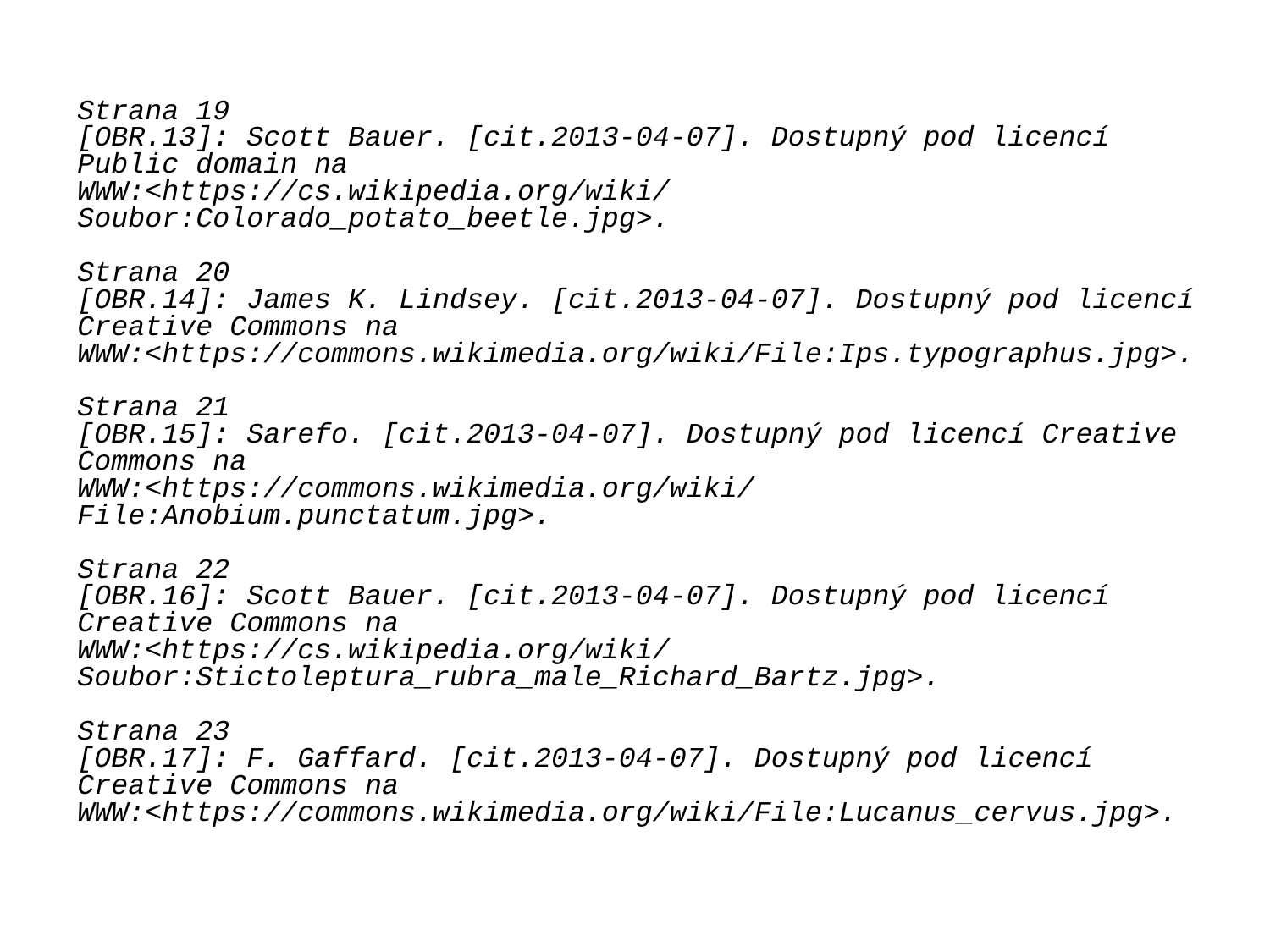

Strana 19
[OBR.13]: Scott Bauer. [cit.2013-04-07]. Dostupný pod licencí Public domain na
WWW:<https://cs.wikipedia.org/wiki/Soubor:Colorado_potato_beetle.jpg>.

Strana 20
[OBR.14]: James K. Lindsey. [cit.2013-04-07]. Dostupný pod licencí Creative Commons na
WWW:<https://commons.wikimedia.org/wiki/File:Ips.typographus.jpg>.

Strana 21
[OBR.15]: Sarefo. [cit.2013-04-07]. Dostupný pod licencí Creative Commons na
WWW:<https://commons.wikimedia.org/wiki/File:Anobium.punctatum.jpg>.

Strana 22
[OBR.16]: Scott Bauer. [cit.2013-04-07]. Dostupný pod licencí Creative Commons na
WWW:<https://cs.wikipedia.org/wiki/Soubor:Stictoleptura_rubra_male_Richard_Bartz.jpg>.

Strana 23
[OBR.17]: F. Gaffard. [cit.2013-04-07]. Dostupný pod licencí Creative Commons na
WWW:<https://commons.wikimedia.org/wiki/File:Lucanus_cervus.jpg>.